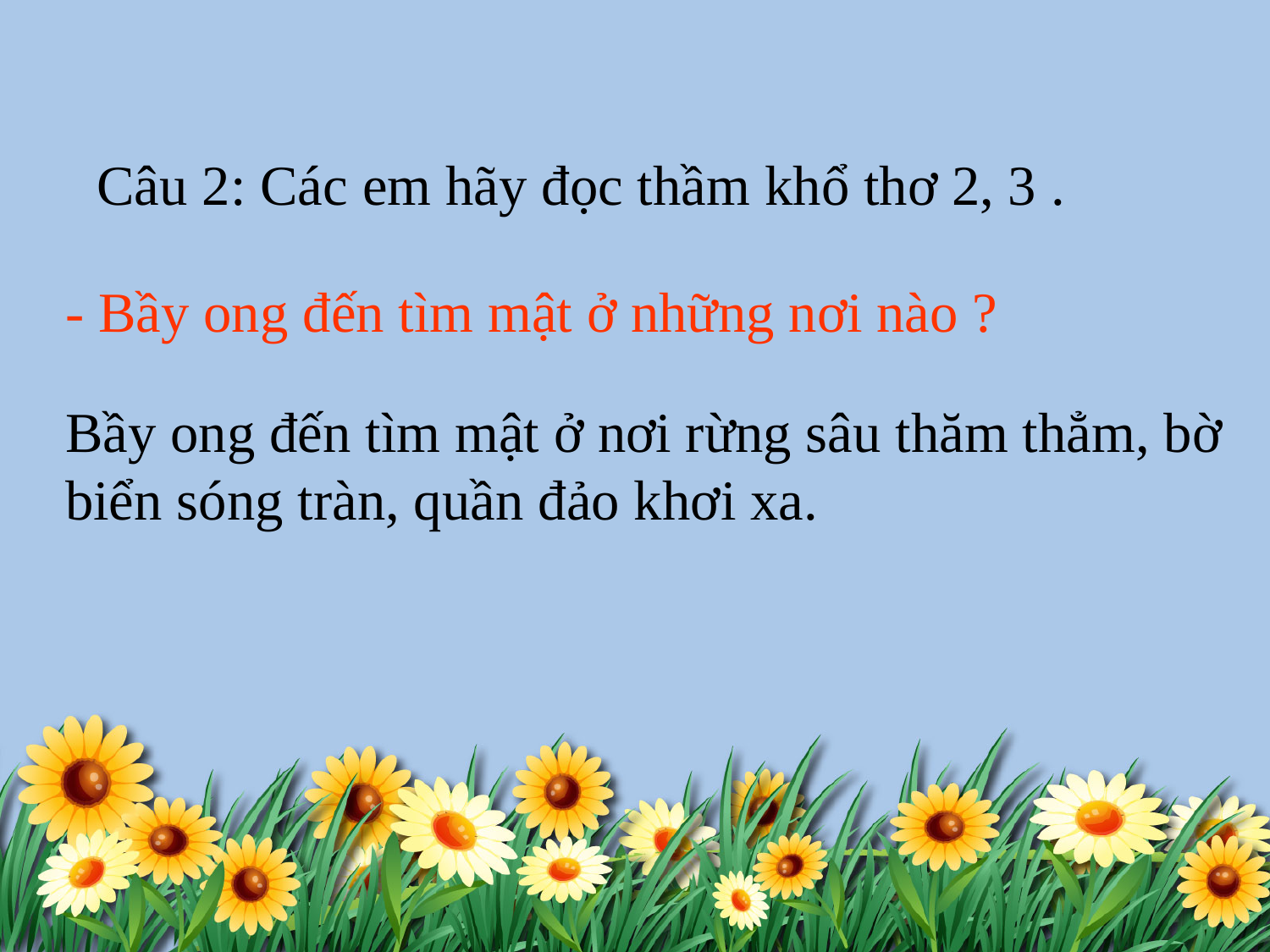

Câu 2: Các em hãy đọc thầm khổ thơ 2, 3 .
- Bầy ong đến tìm mật ở những nơi nào ?
Bầy ong đến tìm mật ở nơi rừng sâu thăm thẳm, bờ biển sóng tràn, quần đảo khơi xa.